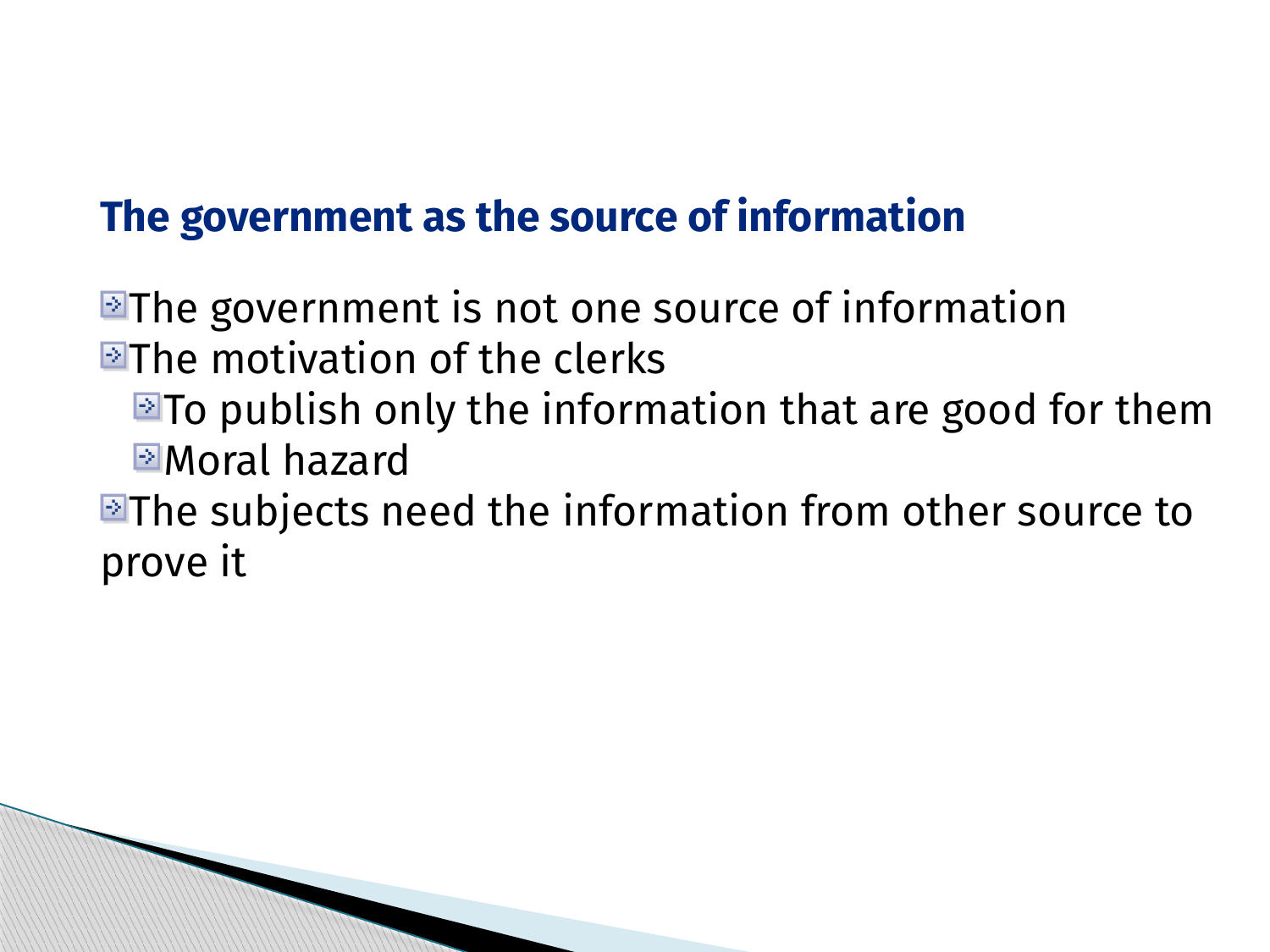

The government as the source of information
The government is not one source of information
The motivation of the clerks
To publish only the information that are good for them
Moral hazard
The subjects need the information from other source to prove it